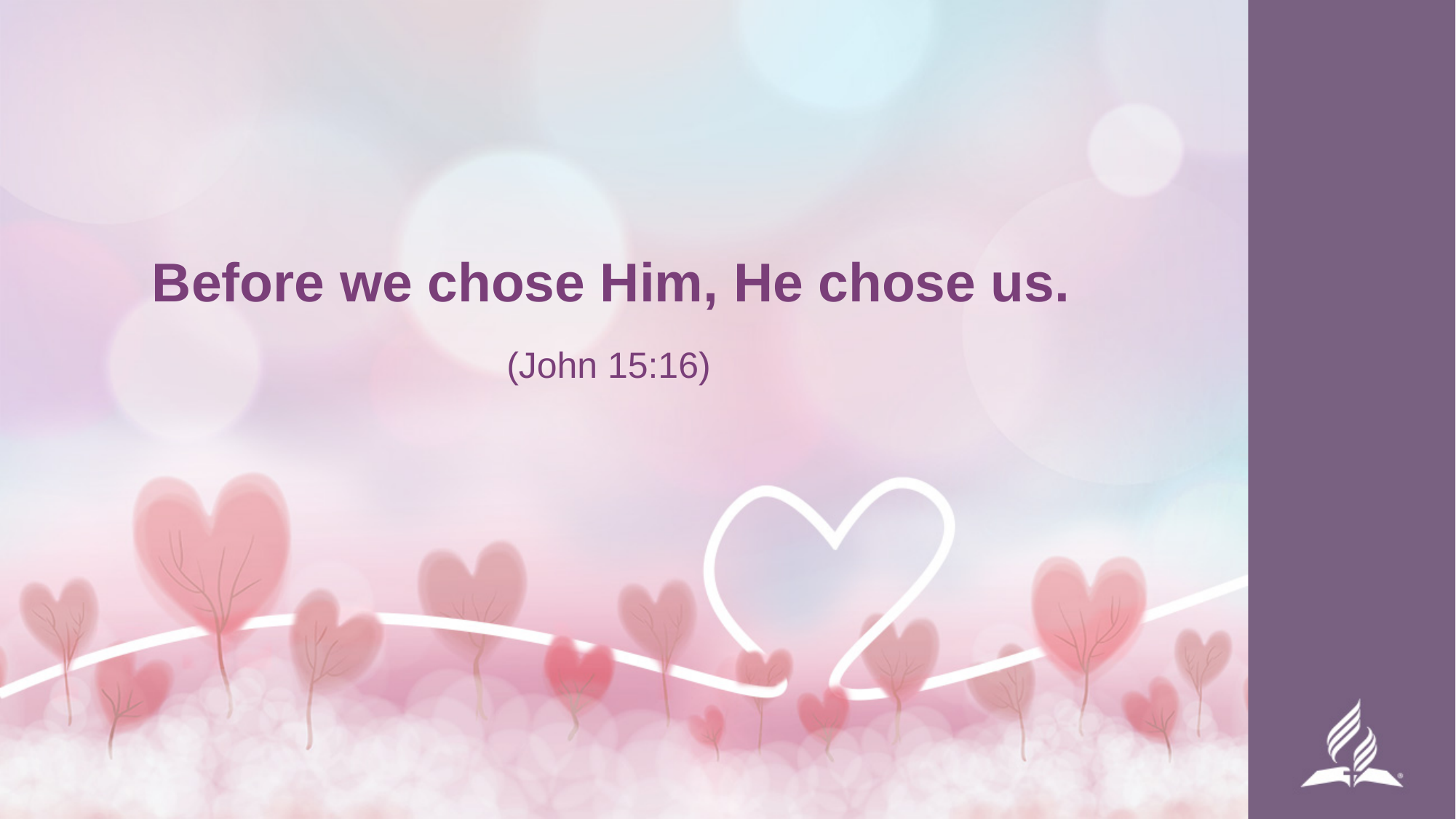

# Before we chose Him, He chose us.
(John 15:16)